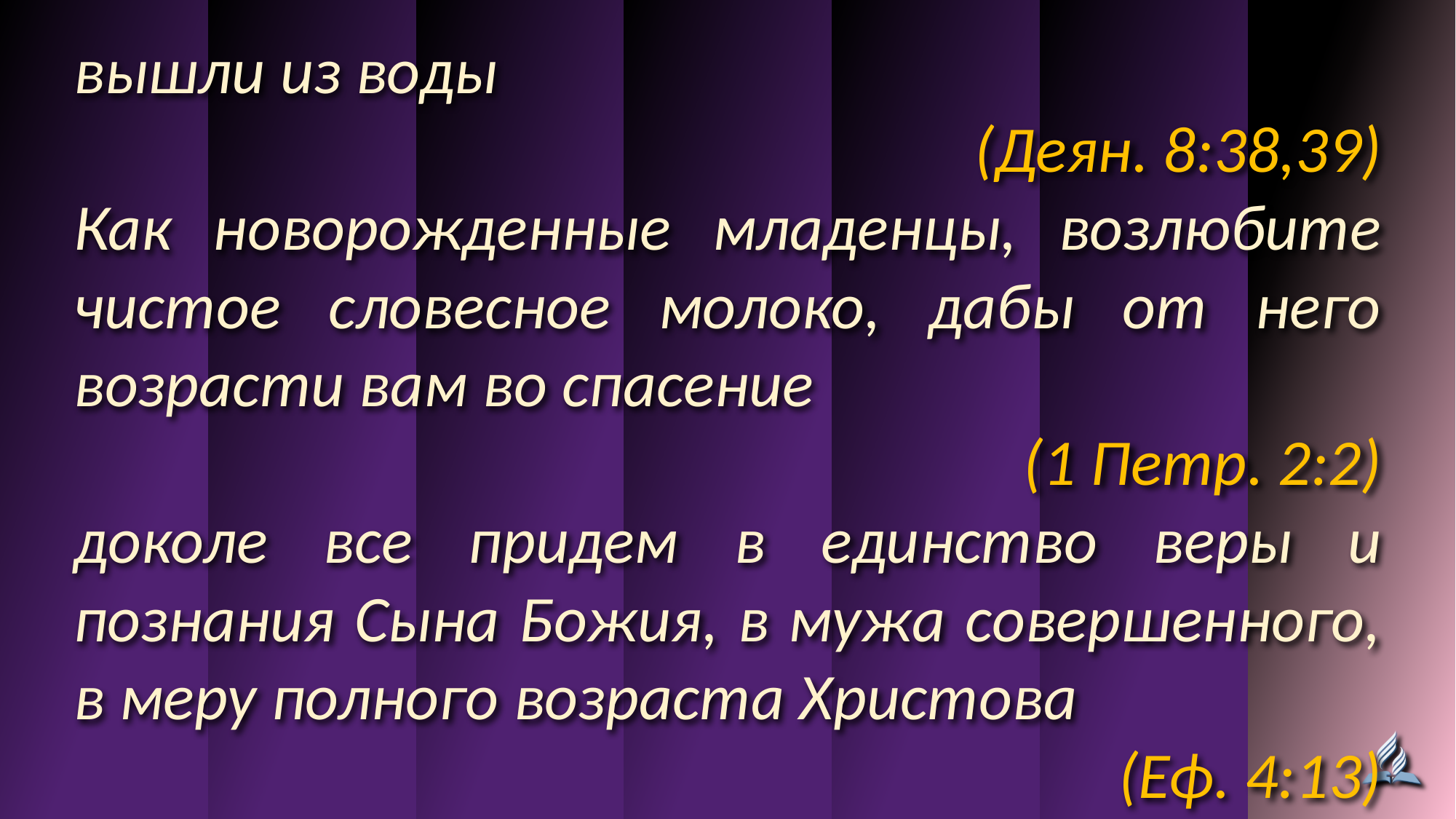

вышли из воды
(Деян. 8:38,39)
Как новорожденные младенцы, возлюбите чистое словесное молоко, дабы от него возрасти вам во спасение
(1 Петр. 2:2)
доколе все придем в единство веры и познания Сына Божия, в мужа совершенного, в меру полного возраста Христова
(Еф. 4:13)